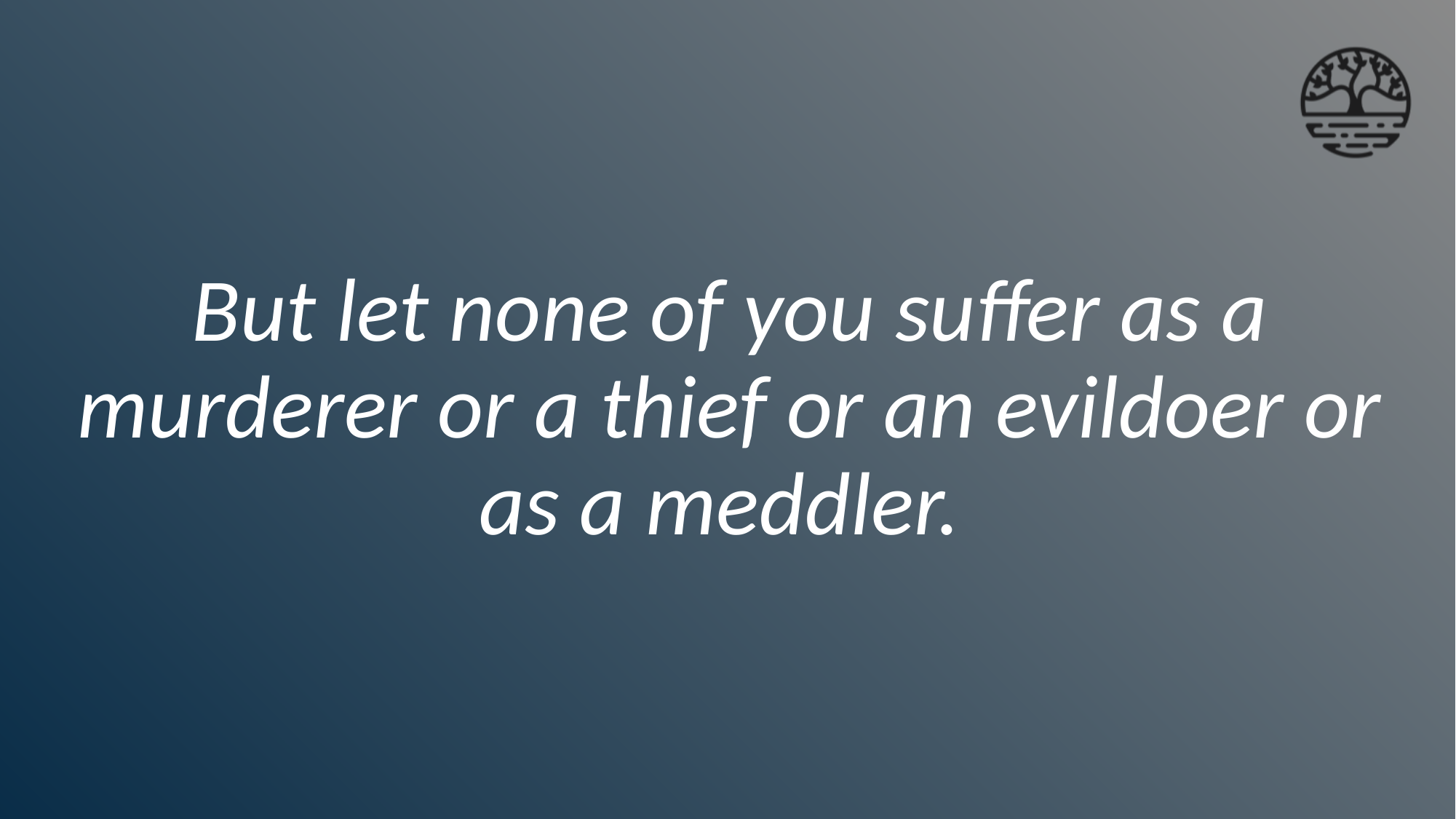

# But let none of you suffer as a murderer or a thief or an evildoer or as a meddler.